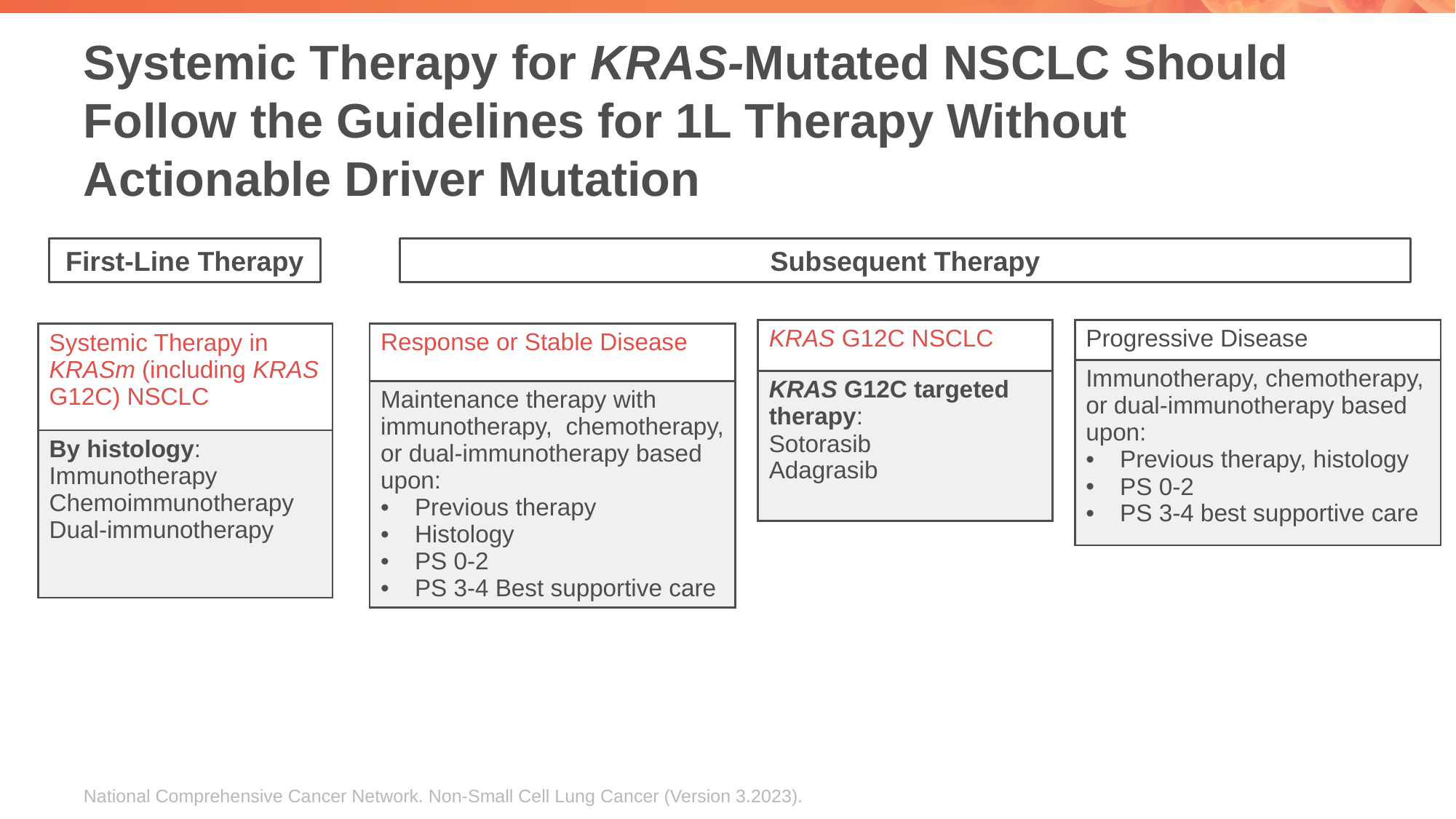

# Systemic Therapy for KRAS-Mutated NSCLC Should Follow the Guidelines for 1L Therapy Without Actionable Driver Mutation
First-Line Therapy
Subsequent Therapy
| KRAS G12C NSCLC |
| --- |
| KRAS G12C targeted therapy: Sotorasib Adagrasib |
| Progressive Disease |
| --- |
| Immunotherapy, chemotherapy, or dual-immunotherapy based upon: Previous therapy, histology PS 0-2 PS 3-4 best supportive care |
| Response or Stable Disease |
| --- |
| Maintenance therapy with immunotherapy, chemotherapy, or dual-immunotherapy based upon: Previous therapy Histology PS 0-2 PS 3-4 Best supportive care |
| Systemic Therapy in KRASm (including KRAS G12C) NSCLC |
| --- |
| By histology: Immunotherapy Chemoimmunotherapy Dual-immunotherapy |
National Comprehensive Cancer Network. Non-Small Cell Lung Cancer (Version 3.2023).